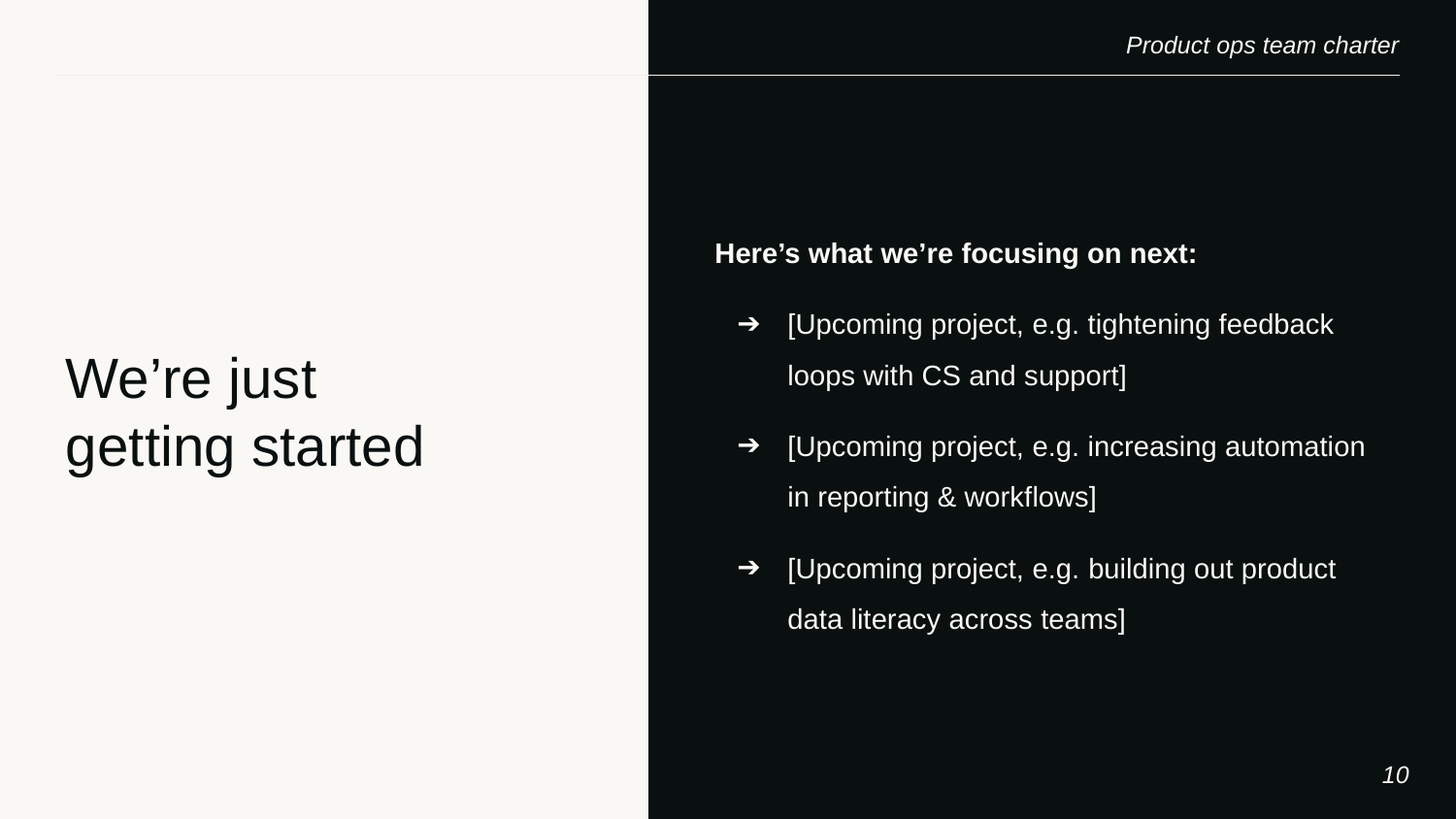

Here’s what we’re focusing on next:
[Upcoming project, e.g. tightening feedback loops with CS and support]
[Upcoming project, e.g. increasing automation in reporting & workflows]
[Upcoming project, e.g. building out product data literacy across teams]
# We’re just getting started
10